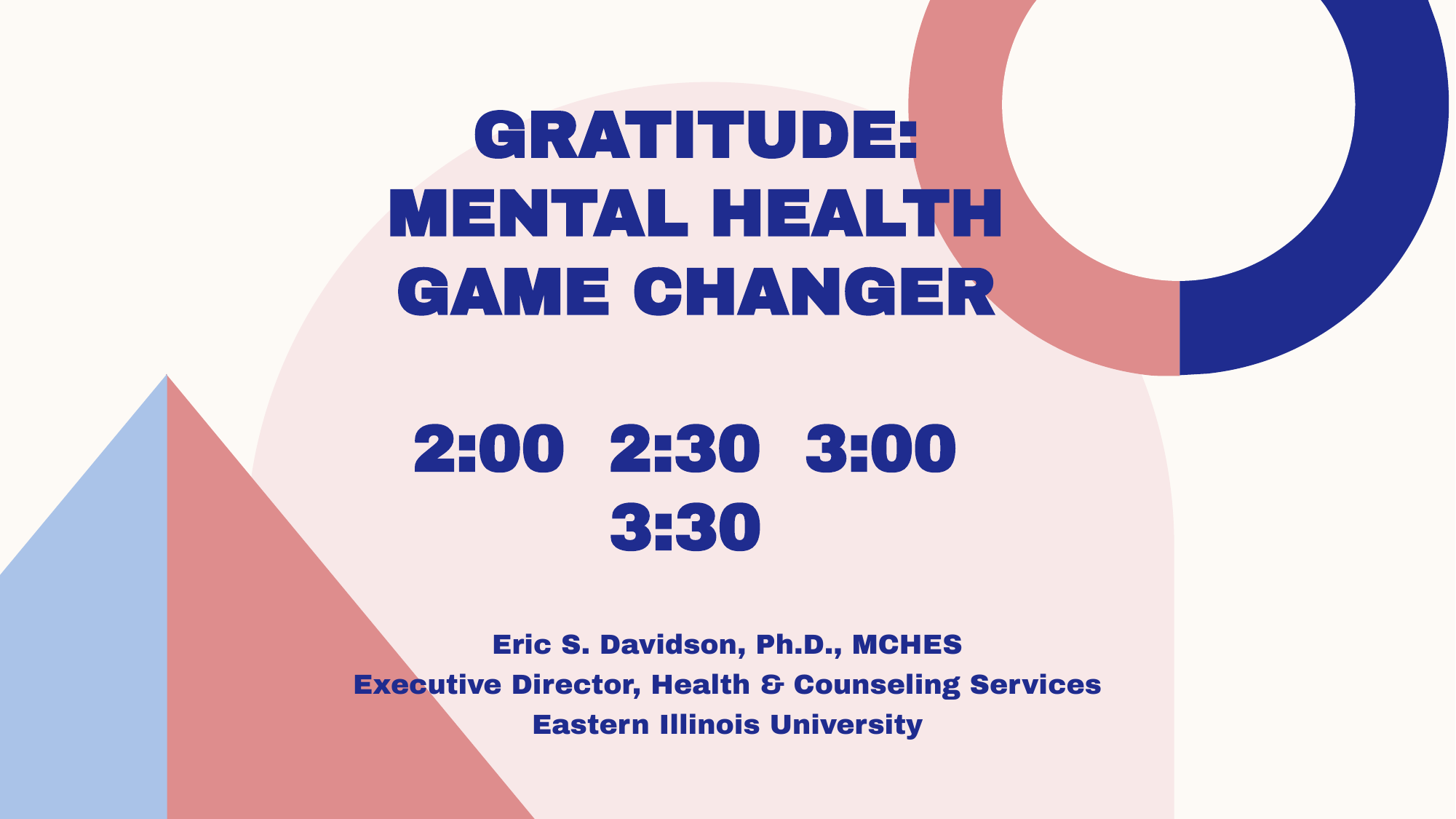

# Gratitude: Mental Health Game Changer 2:00  2:30  3:00  3:30

Eric S. Davidson, Ph.D., MCHES
Executive Director, Health & Counseling Services
Eastern Illinois University